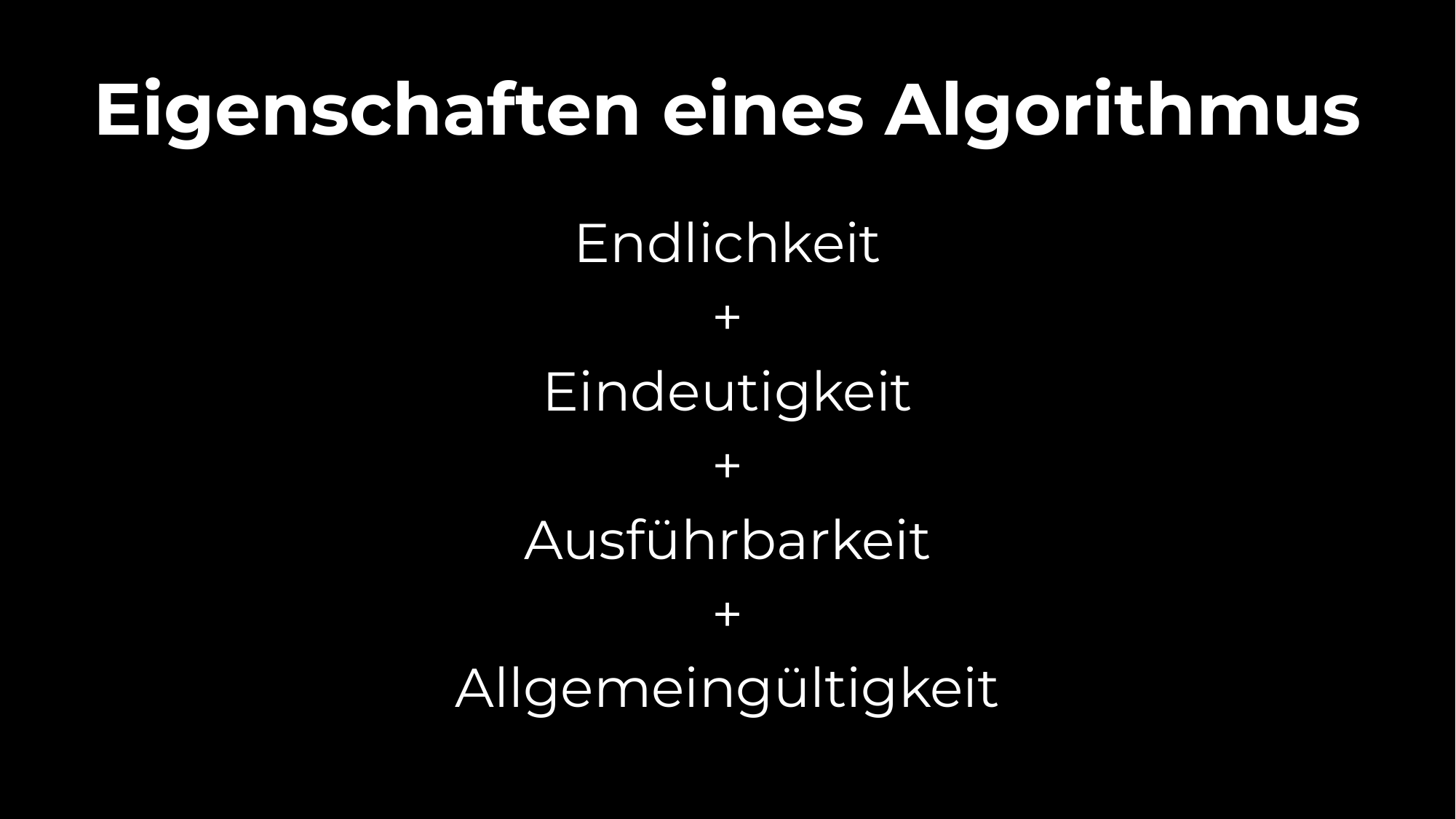

Eigenschaften eines Algorithmus
Endlichkeit
+
Eindeutigkeit
+
Ausführbarkeit
+
Allgemeingültigkeit